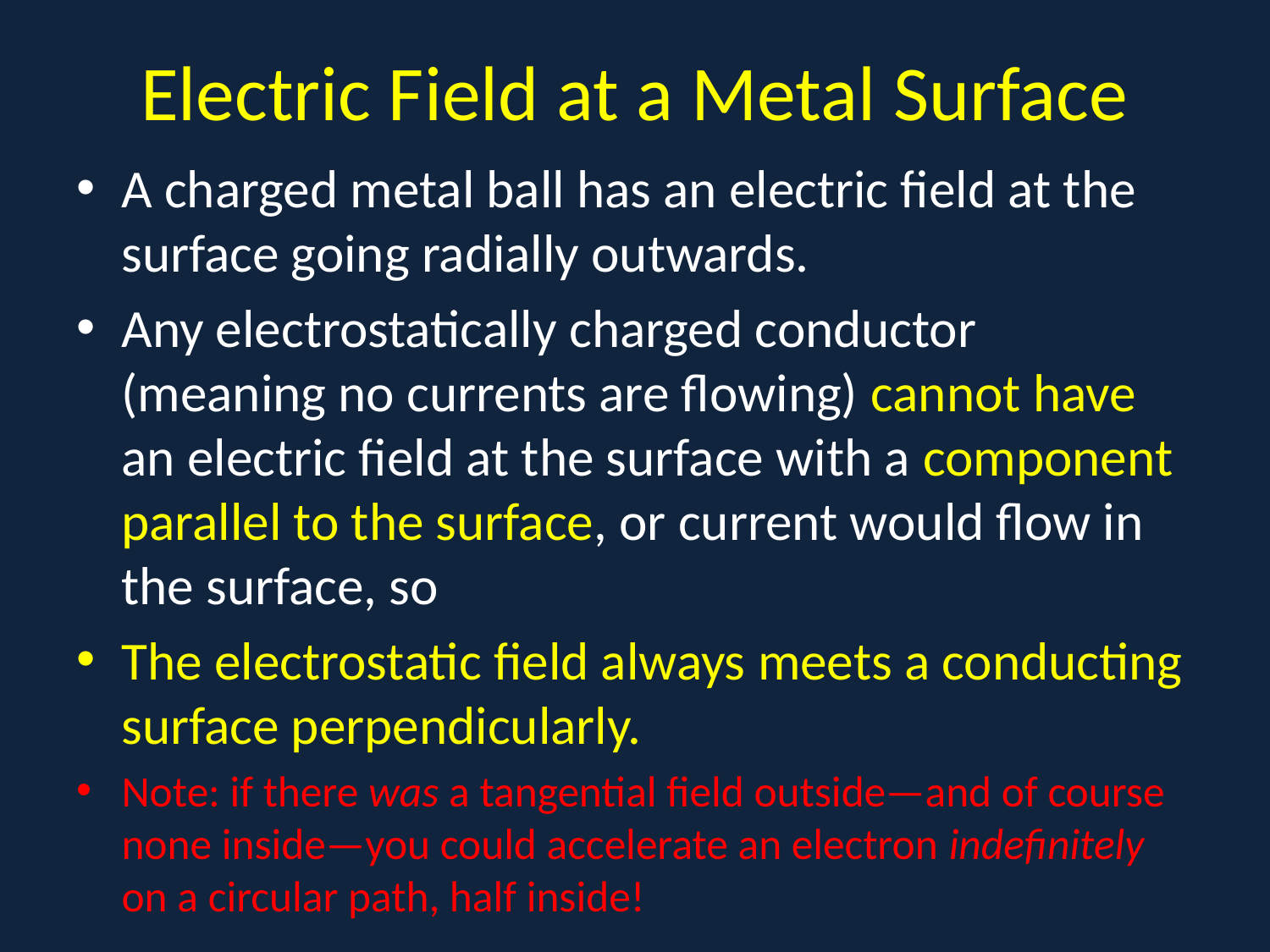

# Electric Field at a Metal Surface
A charged metal ball has an electric field at the surface going radially outwards.
Any electrostatically charged conductor (meaning no currents are flowing) cannot have an electric field at the surface with a component parallel to the surface, or current would flow in the surface, so
The electrostatic field always meets a conducting surface perpendicularly.
Note: if there was a tangential field outside—and of course none inside—you could accelerate an electron indefinitely on a circular path, half inside!